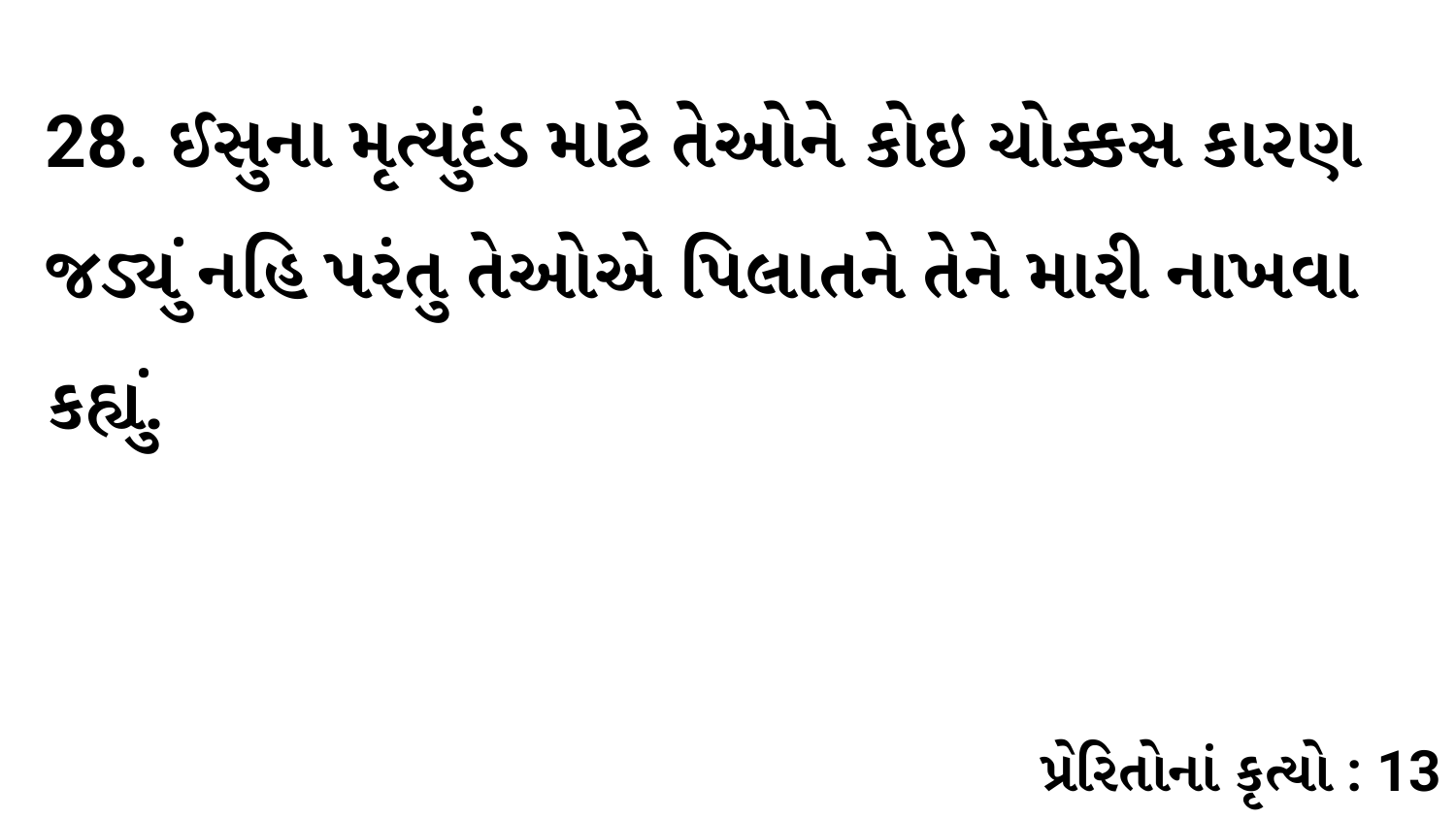

28. ઈસુના મૃત્યુદંડ માટે તેઓને કોઇ ચોક્કસ કારણ જડ્યું નહિ પરંતુ તેઓએ પિલાતને તેને મારી નાખવા કહ્યું.
પ્રેરિતોનાં કૃત્યો : 13